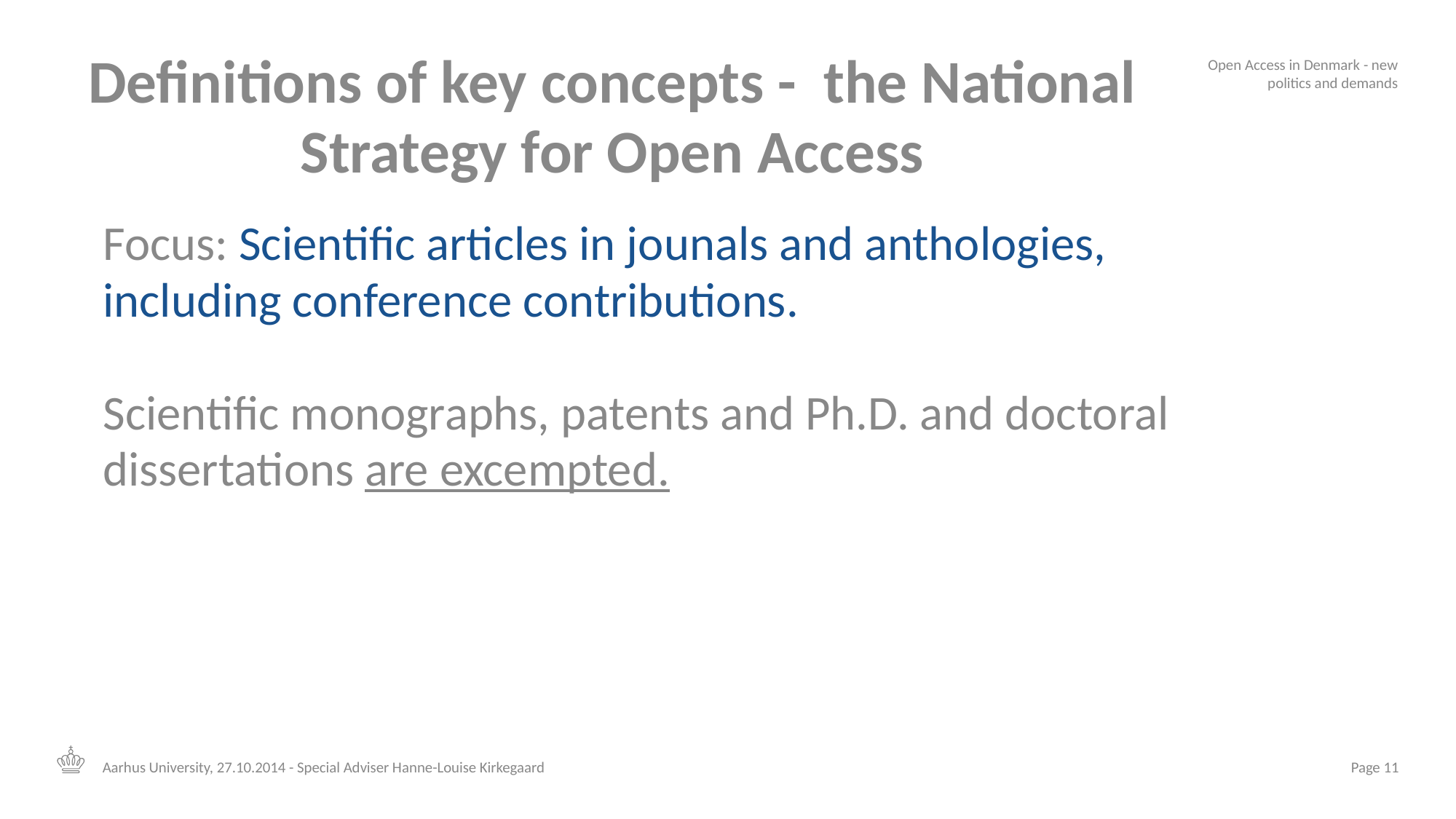

# Definitions of key concepts -  the National Strategy for Open Access
Open Access in Denmark - new politics and demands
Focus: Scientific articles in jounals and anthologies, including conference contributions.

Scientific monographs, patents and Ph.D. and doctoral dissertations are excempted.

Aarhus University, 27.10.2014 - Special Adviser Hanne-Louise Kirkegaard
Page 11